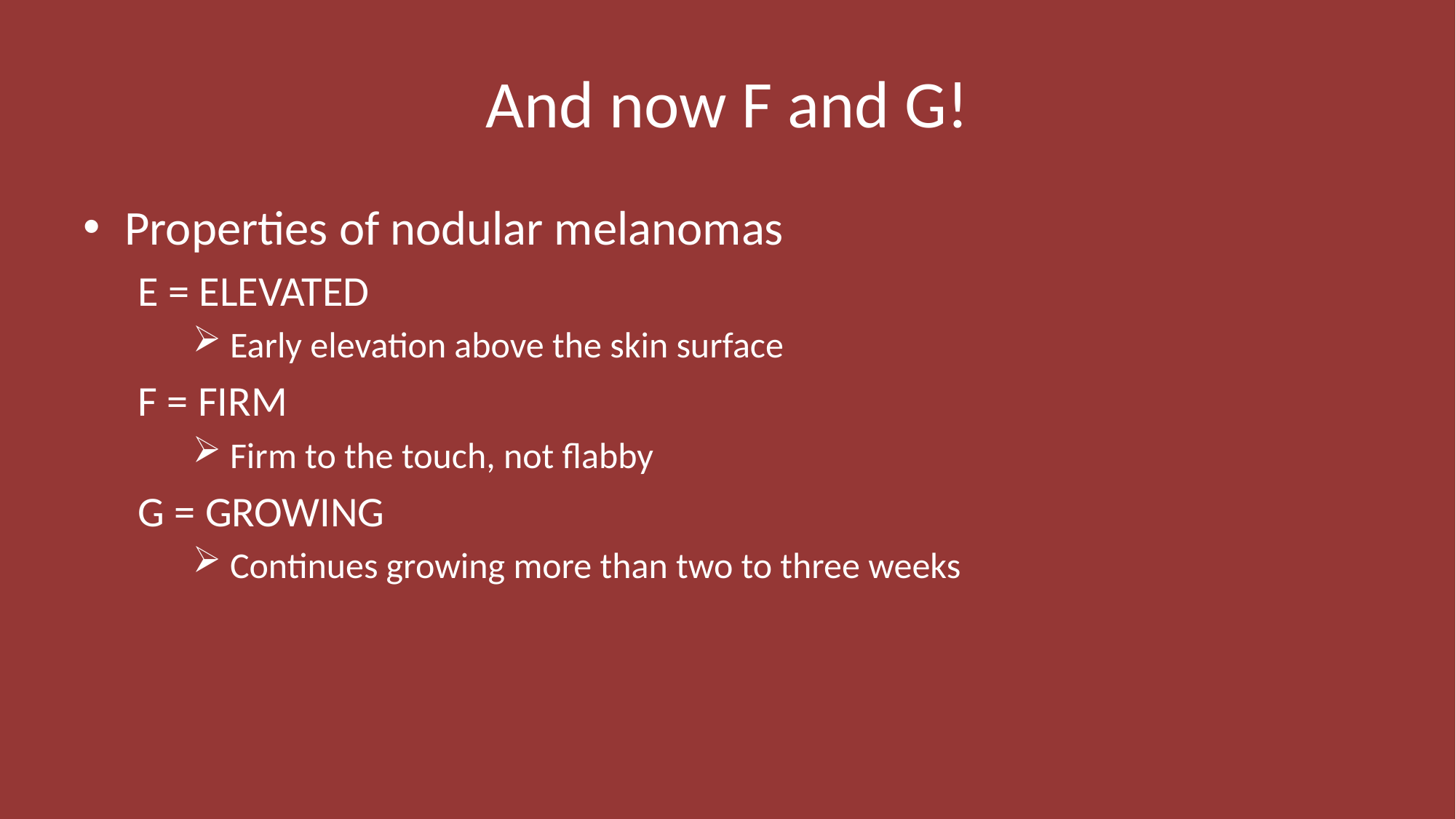

# And now F and G!
Properties of nodular melanomas
E = ELEVATED
 Early elevation above the skin surface
F = FIRM
 Firm to the touch, not flabby
G = GROWING
 Continues growing more than two to three weeks